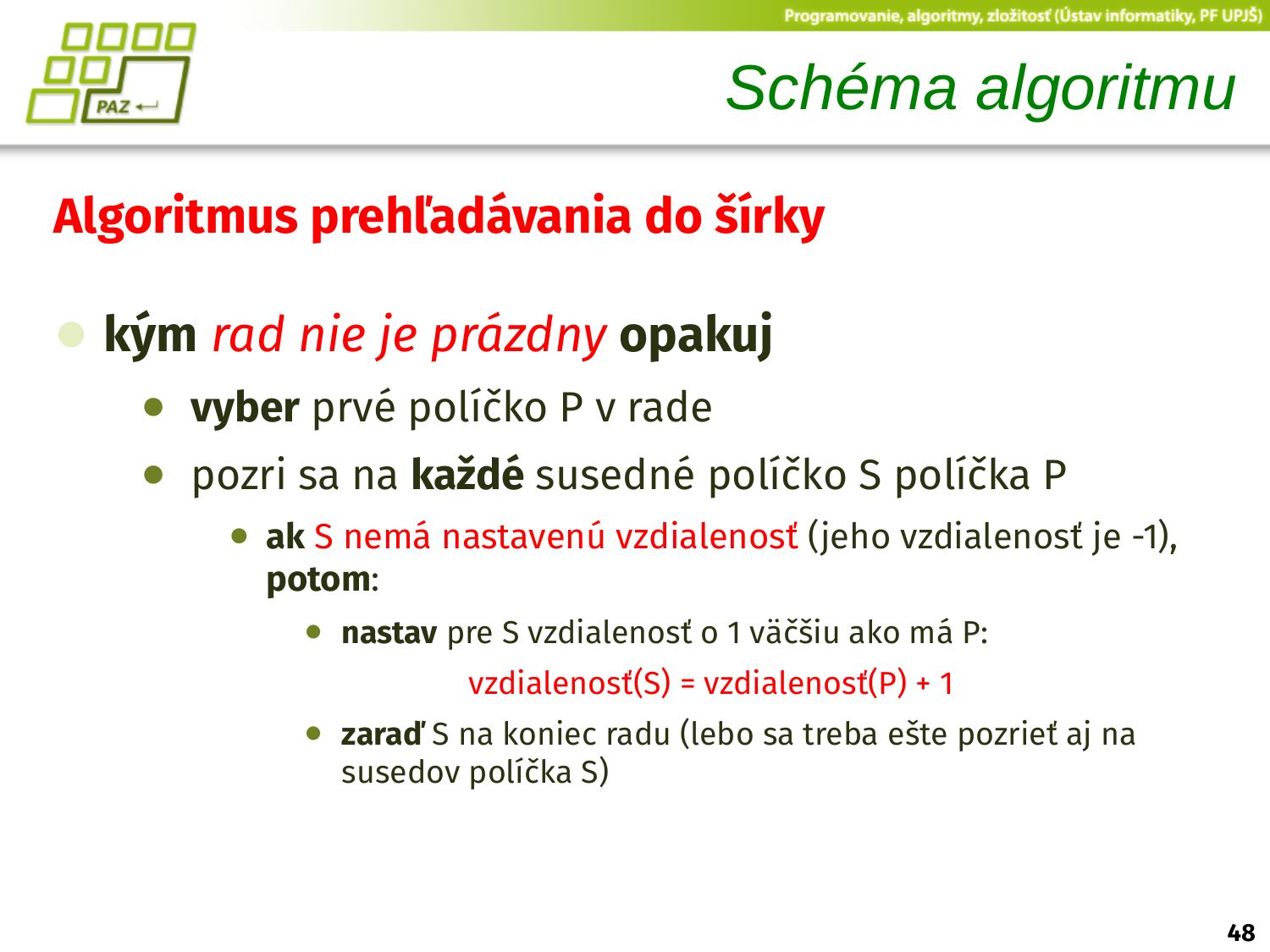

# Schéma algoritmu
Algoritmus prehľadávania do šírky

kým rad nie je prázdny opakuj
vyber prvé políčko P v rade
pozri sa na každé susedné políčko S políčka P
ak S nemá nastavenú vzdialenosť (jeho vzdialenosť je -1), potom:
nastav pre S vzdialenosť o 1 väčšiu ako má P:
		vzdialenosť(S) = vzdialenosť(P) + 1
zaraď S na koniec radu (lebo sa treba ešte pozrieť aj na susedov políčka S)